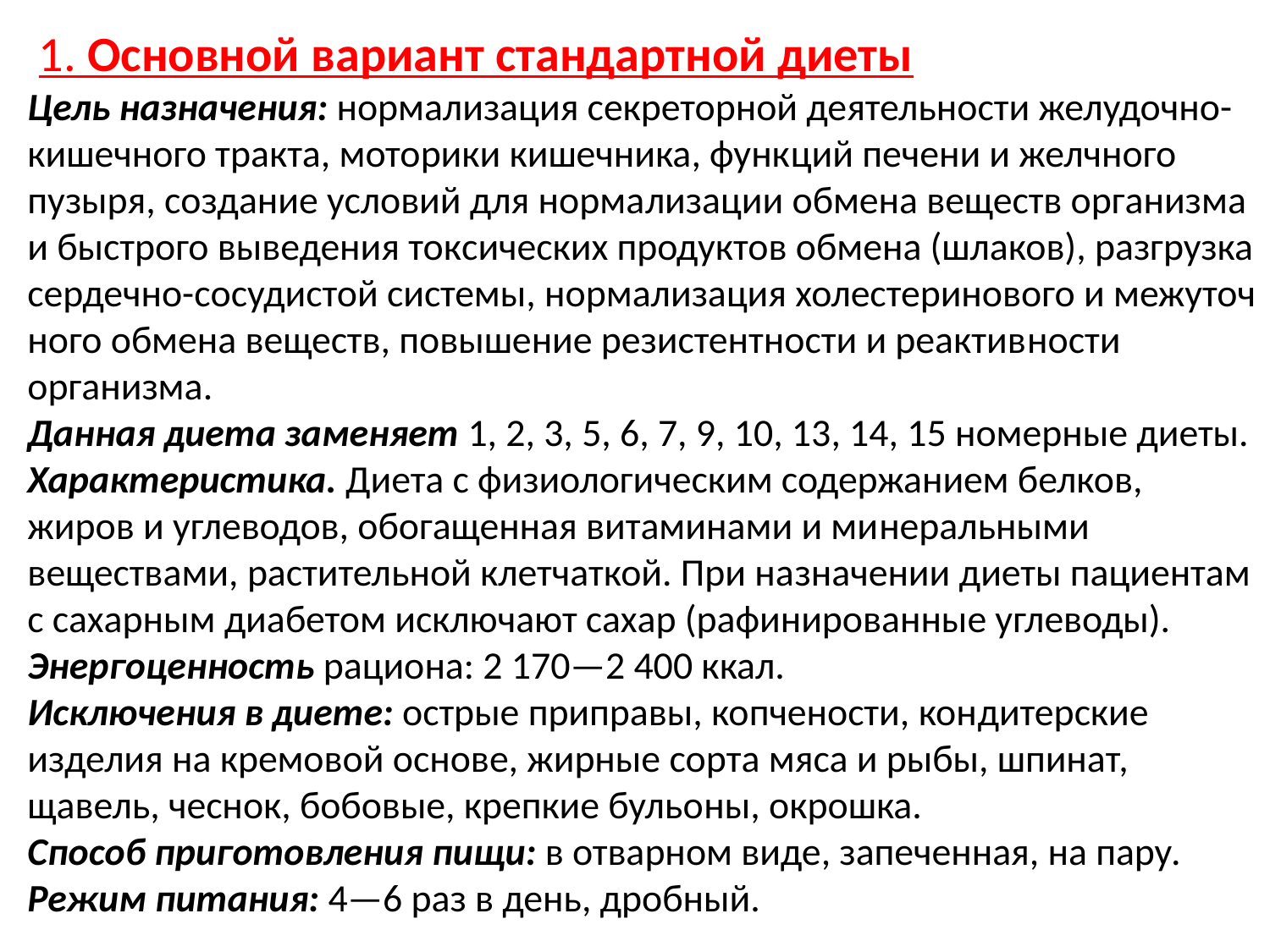

1. Основной вариант стандартной диеты
Цель назначения: нормализация секреторной деятельности желудочно-кишечного тракта, моторики кишечника, функ­ций печени и желчного пузыря, создание условий для норма­лизации обмена веществ организма и быстрого выведения ток­сических продуктов обмена (шлаков), разгрузка сердечно-со­судистой системы, нормализация холестеринового и межуточ­ного обмена веществ, повышение резистентности и реактив­ности организма.
Данная диета заменяет 1, 2, 3, 5, 6, 7, 9, 10, 13, 14, 15 номерные диеты.
Характеристика. Диета с физиологическим содержанием белков, жиров и углеводов, обогащенная витаминами и ми­неральными веществами, растительной клетчаткой. При на­значении диеты пациентам с сахарным диабетом исключают сахар (рафинированные углеводы).
Энергоценность рациона: 2 170—2 400 ккал.
Исключения в диете: острые приправы, копчености, кон­дитерские изделия на кремовой основе, жирные сорта мяса и рыбы, шпинат, щавель, чеснок, бобовые, крепкие бульо­ны, окрошка.
Способ приготовления пищи: в отварном виде, запеченная, на пару.
Режим питания: 4—6 раз в день, дробный.